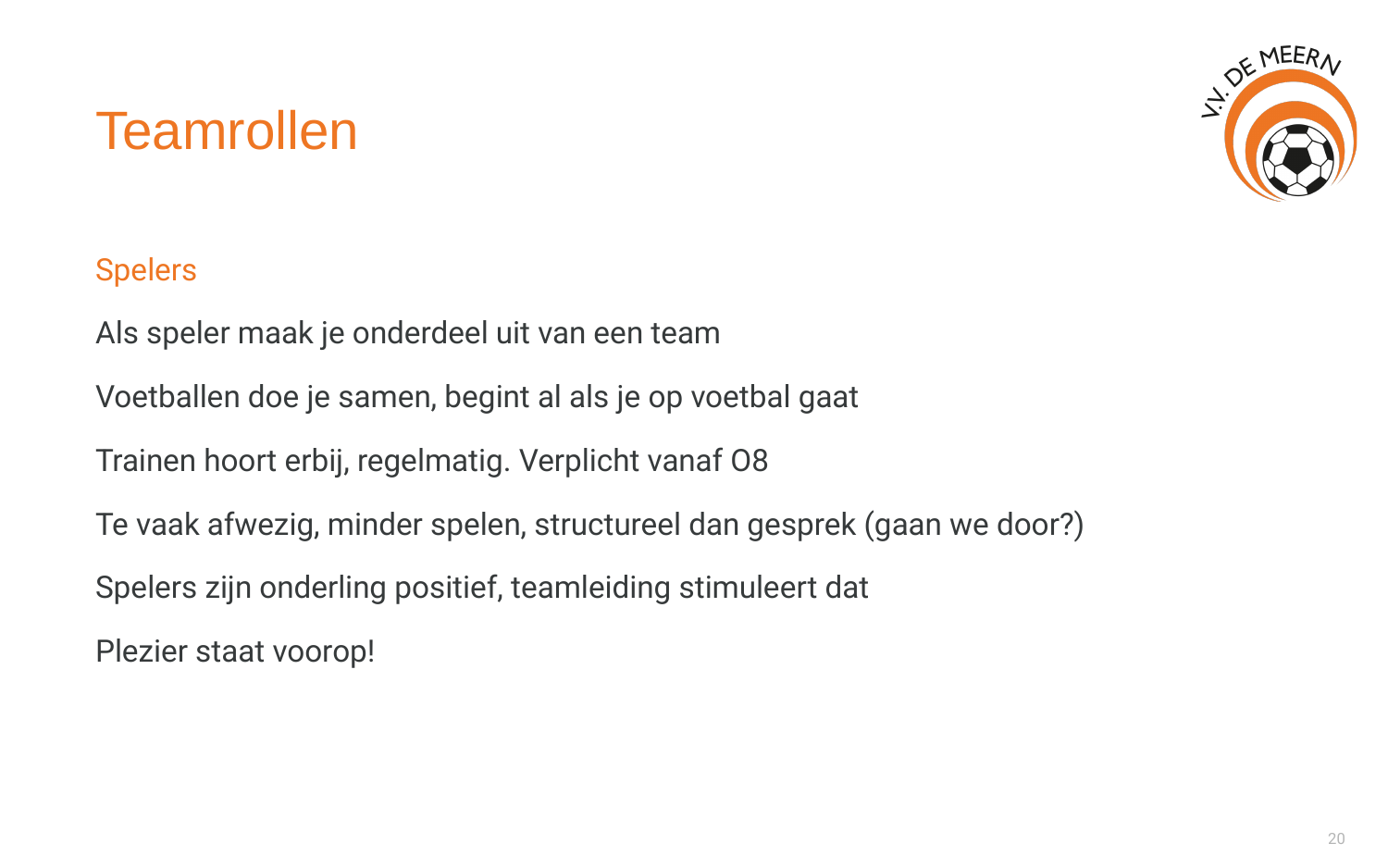

# Teamrollen
Spelers
Als speler maak je onderdeel uit van een team
Voetballen doe je samen, begint al als je op voetbal gaat
Trainen hoort erbij, regelmatig. Verplicht vanaf O8
Te vaak afwezig, minder spelen, structureel dan gesprek (gaan we door?)
Spelers zijn onderling positief, teamleiding stimuleert dat
Plezier staat voorop!
20